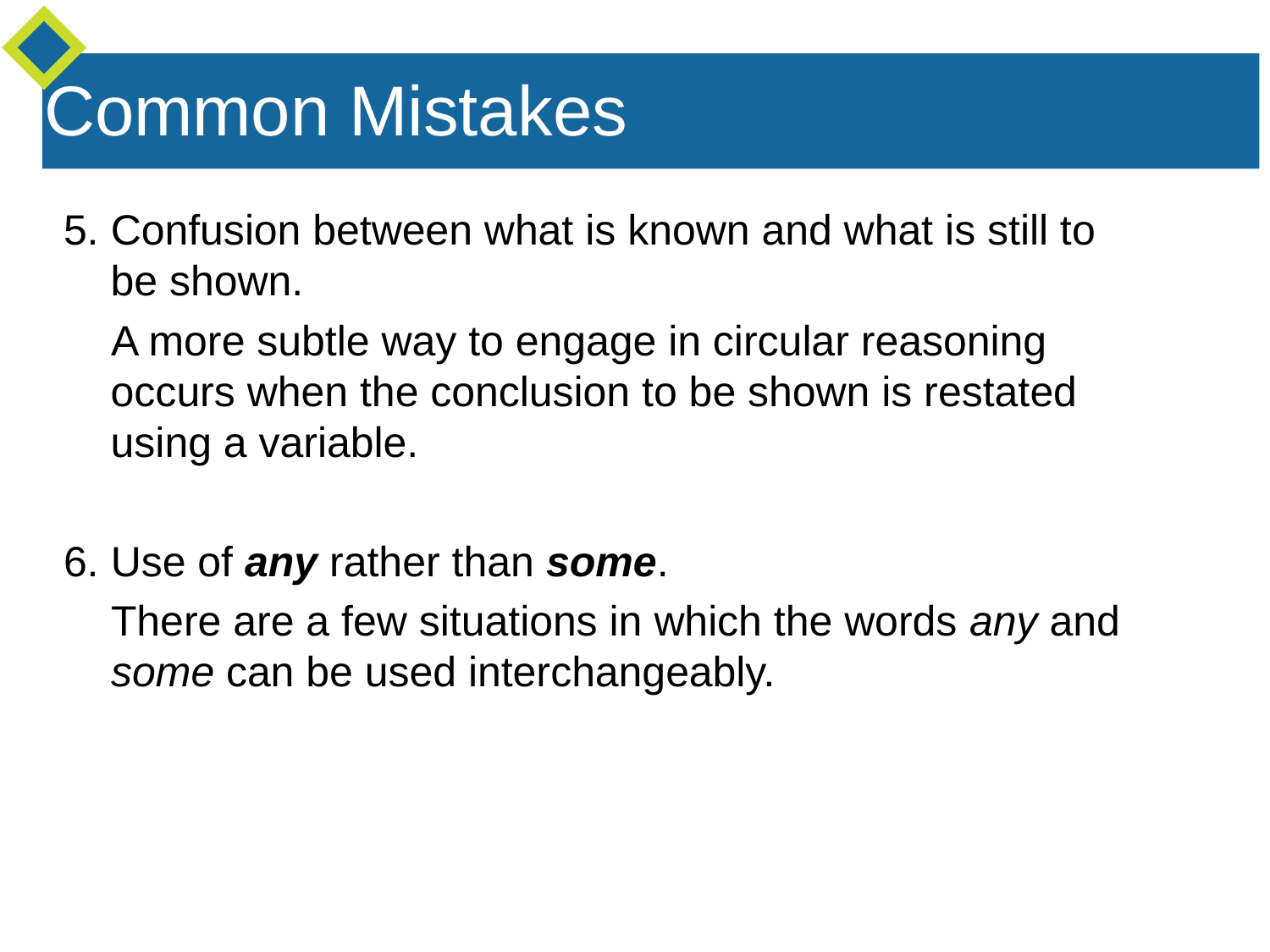

Common Mistakes
5. Confusion between what is known and what is still to
    be shown.
    A more subtle way to engage in circular reasoning
    occurs when the conclusion to be shown is restated
    using a variable.

6. Use of any rather than some.
    There are a few situations in which the words any and
    some can be used interchangeably.